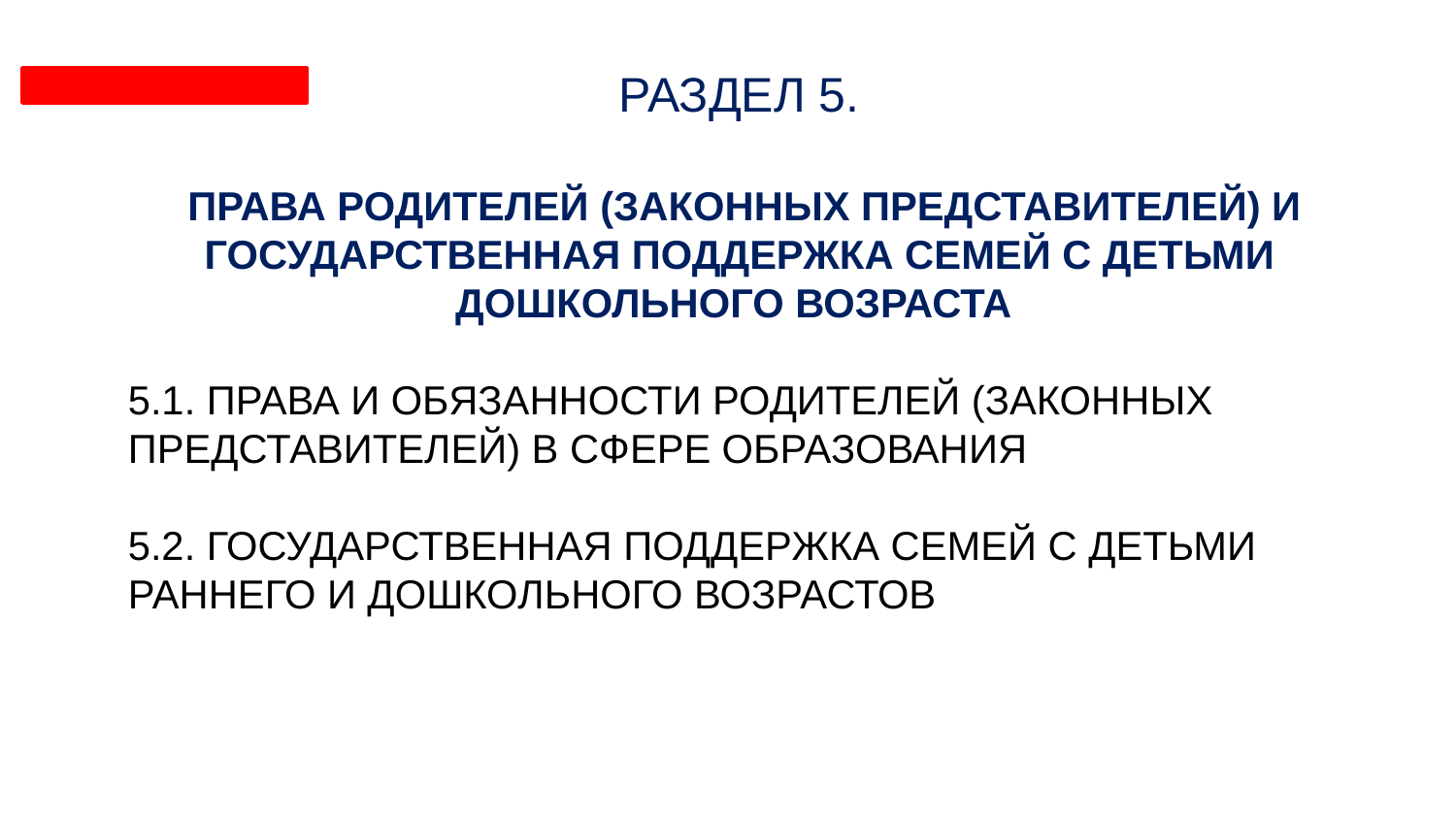

РАЗДЕЛ 5.

 ПРАВА РОДИТЕЛЕЙ (ЗАКОННЫХ ПРЕДСТАВИТЕЛЕЙ) И ГОСУДАРСТВЕННАЯ ПОДДЕРЖКА СЕМЕЙ С ДЕТЬМИ ДОШКОЛЬНОГО ВОЗРАСТА

5.1. ПРАВА И ОБЯЗАННОСТИ РОДИТЕЛЕЙ (ЗАКОННЫХ ПРЕДСТАВИТЕЛЕЙ) В СФЕРЕ ОБРАЗОВАНИЯ

5.2. ГОСУДАРСТВЕННАЯ ПОДДЕРЖКА СЕМЕЙ С ДЕТЬМИ РАННЕГО И ДОШКОЛЬНОГО ВОЗРАСТОВ